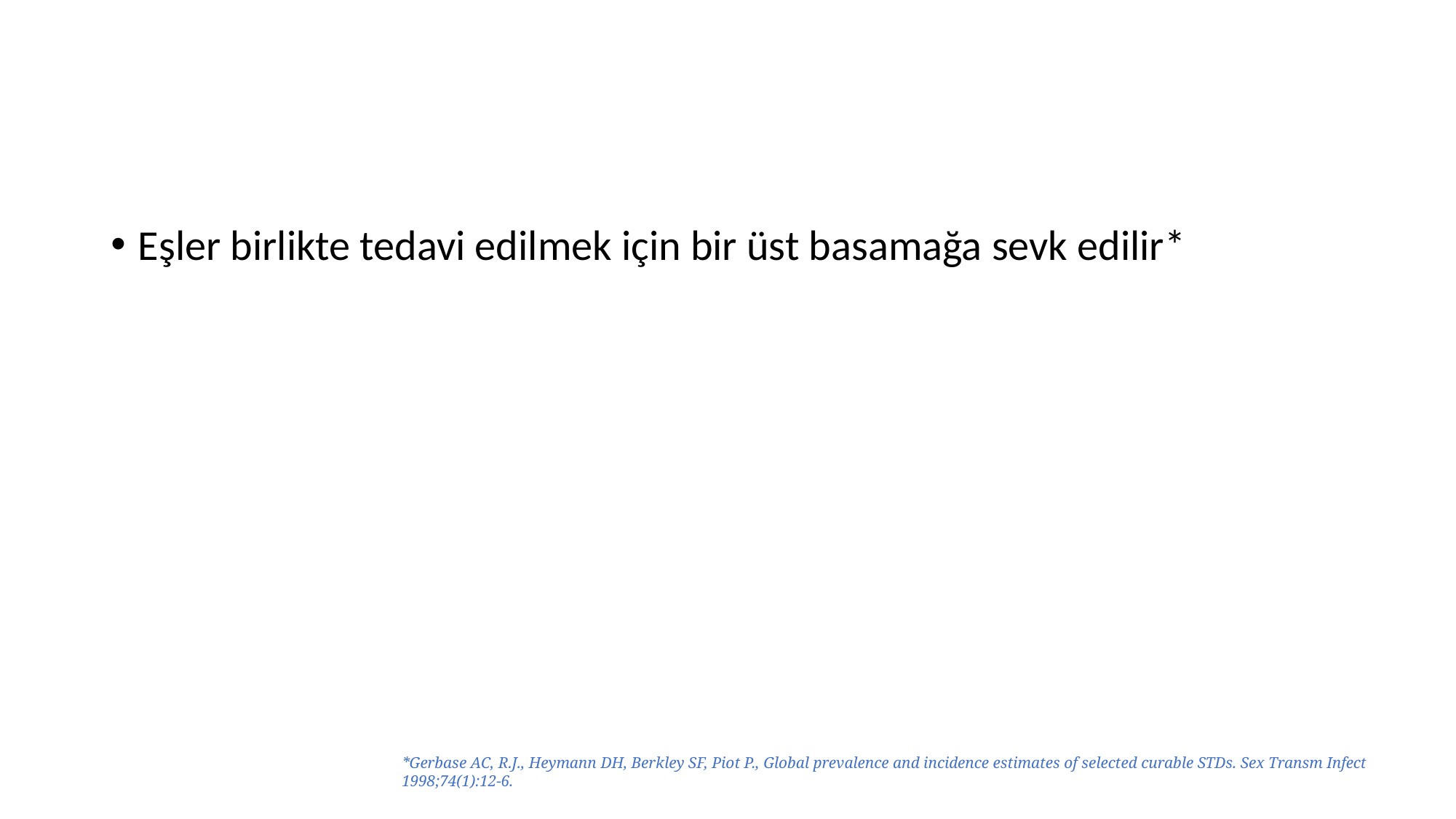

Eşler birlikte tedavi edilmek için bir üst basamağa sevk edilir*

*Gerbase AC, R.J., Heymann DH, Berkley SF, Piot P., Global prevalence and incidence estimates of selected curable STDs. Sex Transm Infect 1998;74(1):12-6.